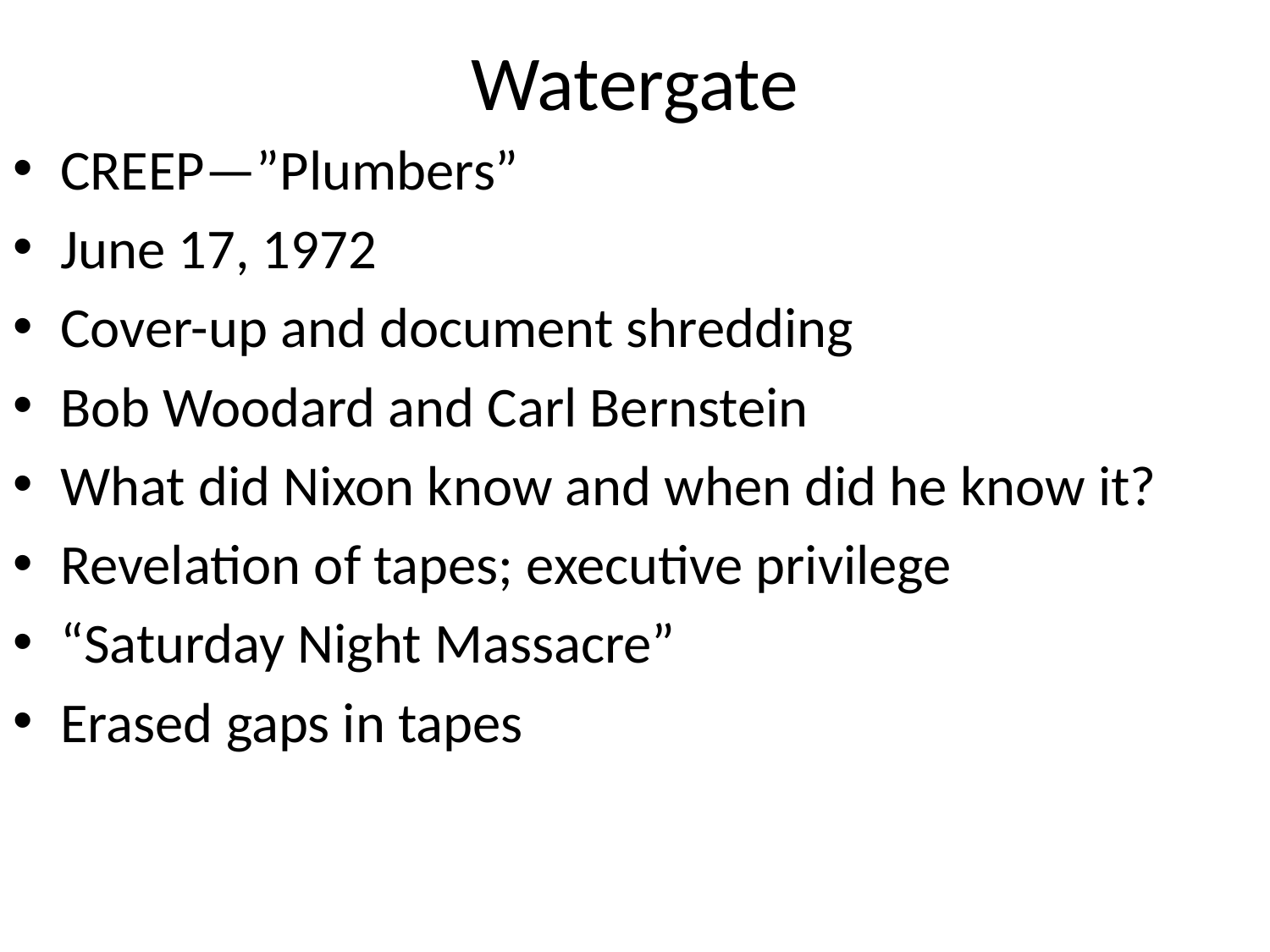

# Watergate
CREEP—”Plumbers”
June 17, 1972
Cover-up and document shredding
Bob Woodard and Carl Bernstein
What did Nixon know and when did he know it?
Revelation of tapes; executive privilege
“Saturday Night Massacre”
Erased gaps in tapes